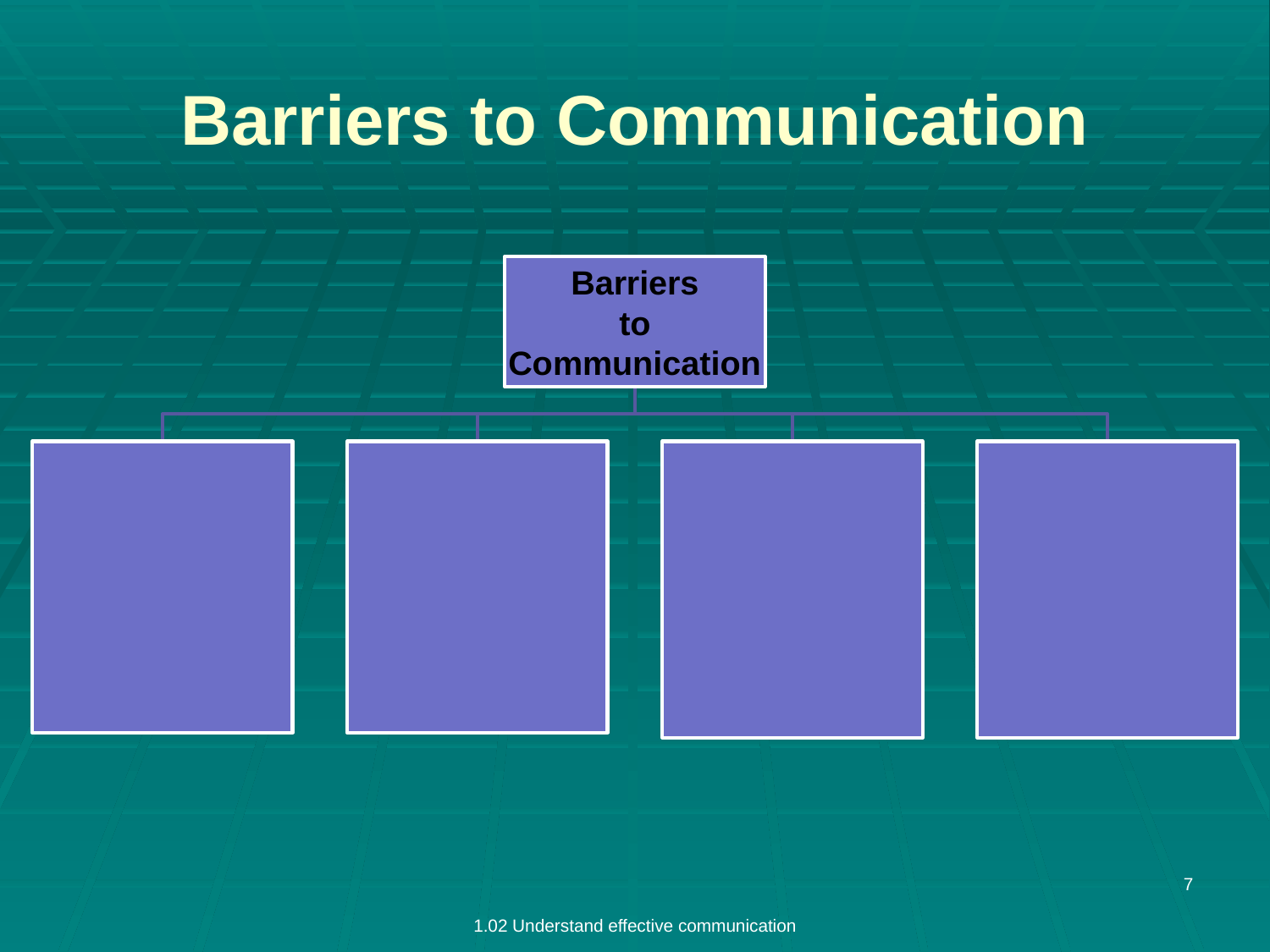

# Barriers to Communication
Barriers
to
Communication

7
1.02 Understand effective communication